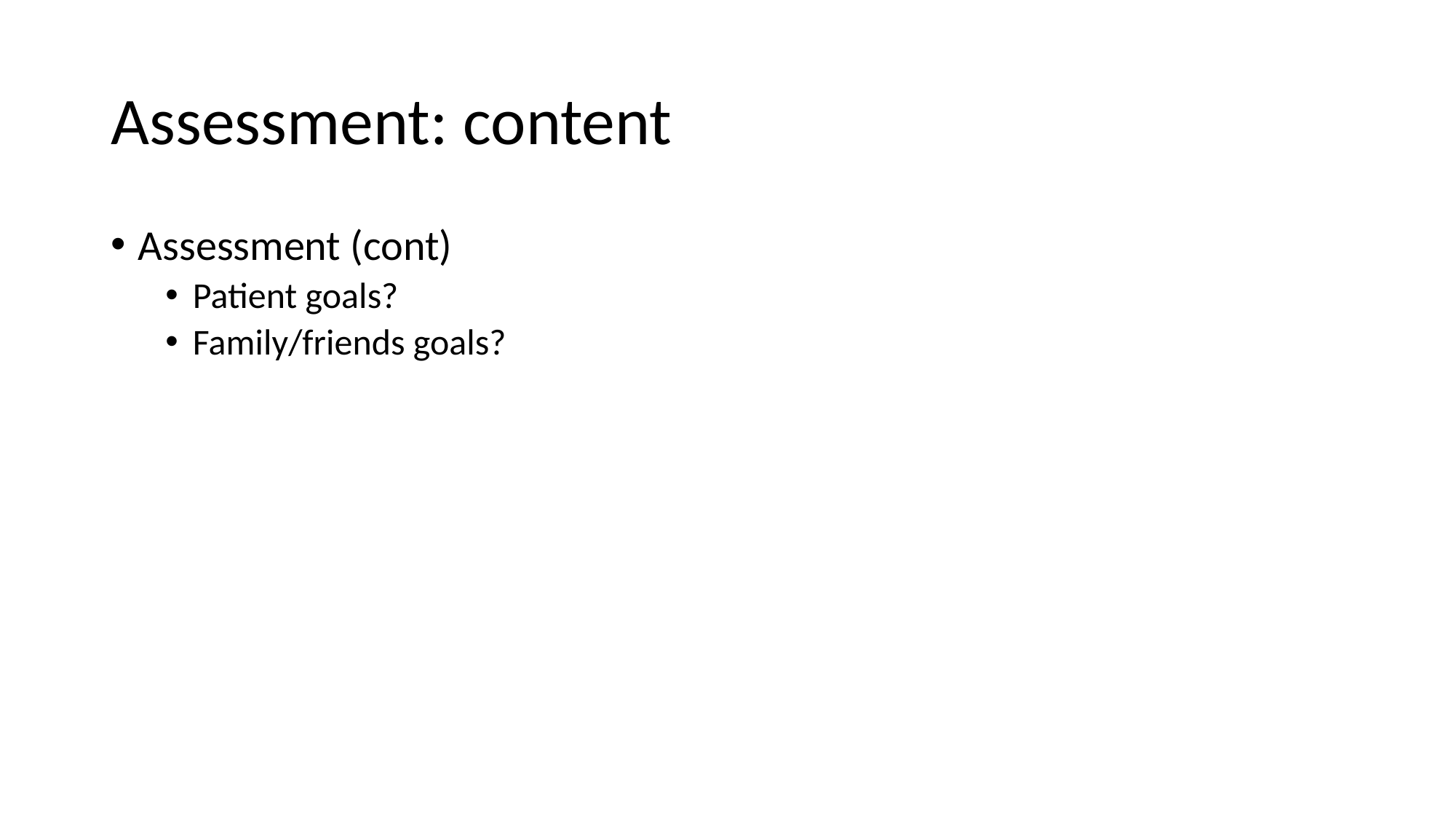

# Assessment: content
Assessment (cont)
Patient goals?
Family/friends goals?